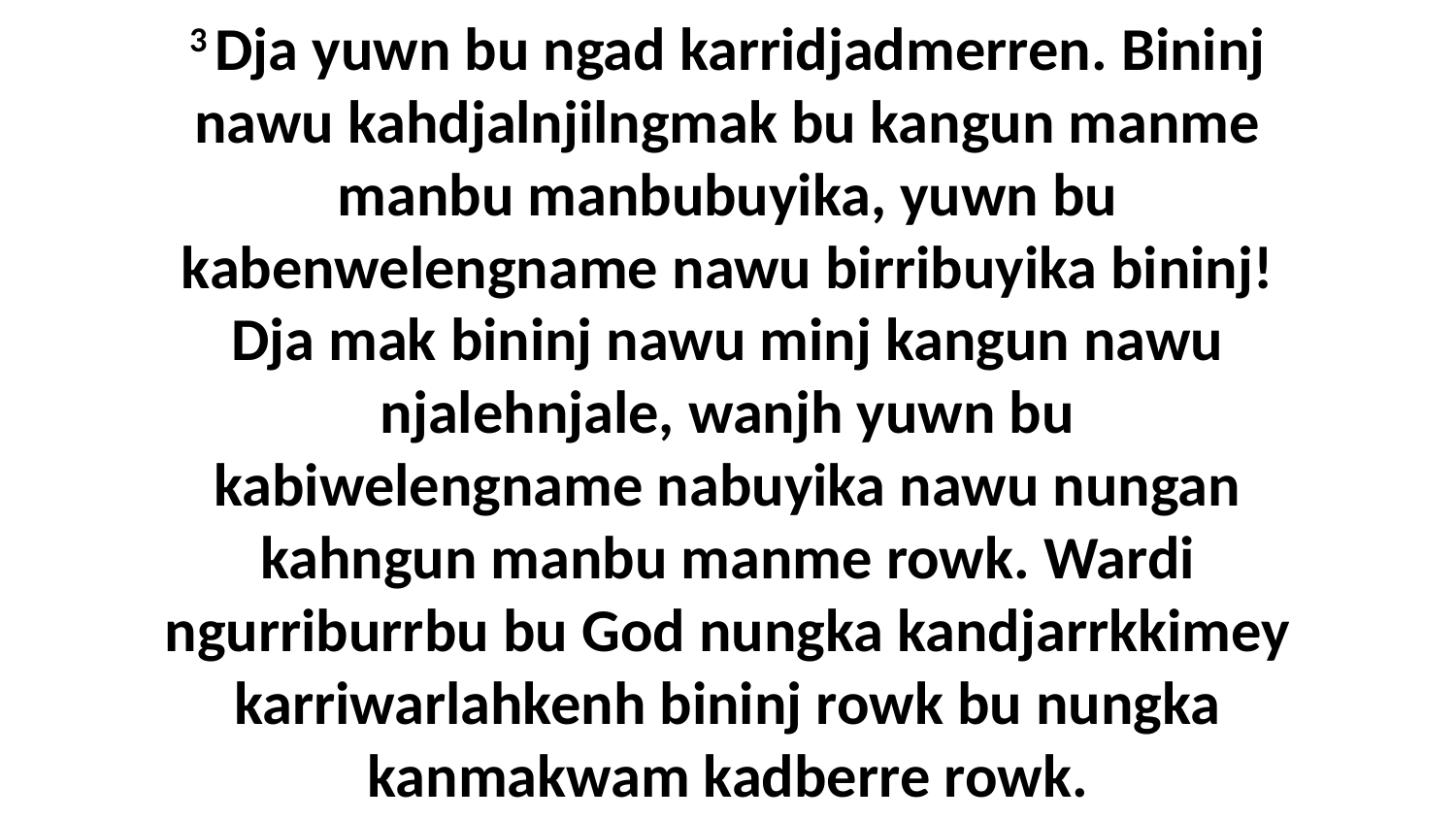

3 Dja yuwn bu ngad karridjadmerren. Bininj nawu kahdjalnjilngmak bu kangun manme manbu manbubuyika, yuwn bu kabenwelengname nawu birribuyika bininj! Dja mak bininj nawu minj kangun nawu njalehnjale, wanjh yuwn bu kabiwelengname nabuyika nawu nungan kahngun manbu manme rowk. Wardi ngurriburrbu bu God nungka kandjarrkkimey karriwarlahkenh bininj rowk bu nungka kanmakwam kadberre rowk.